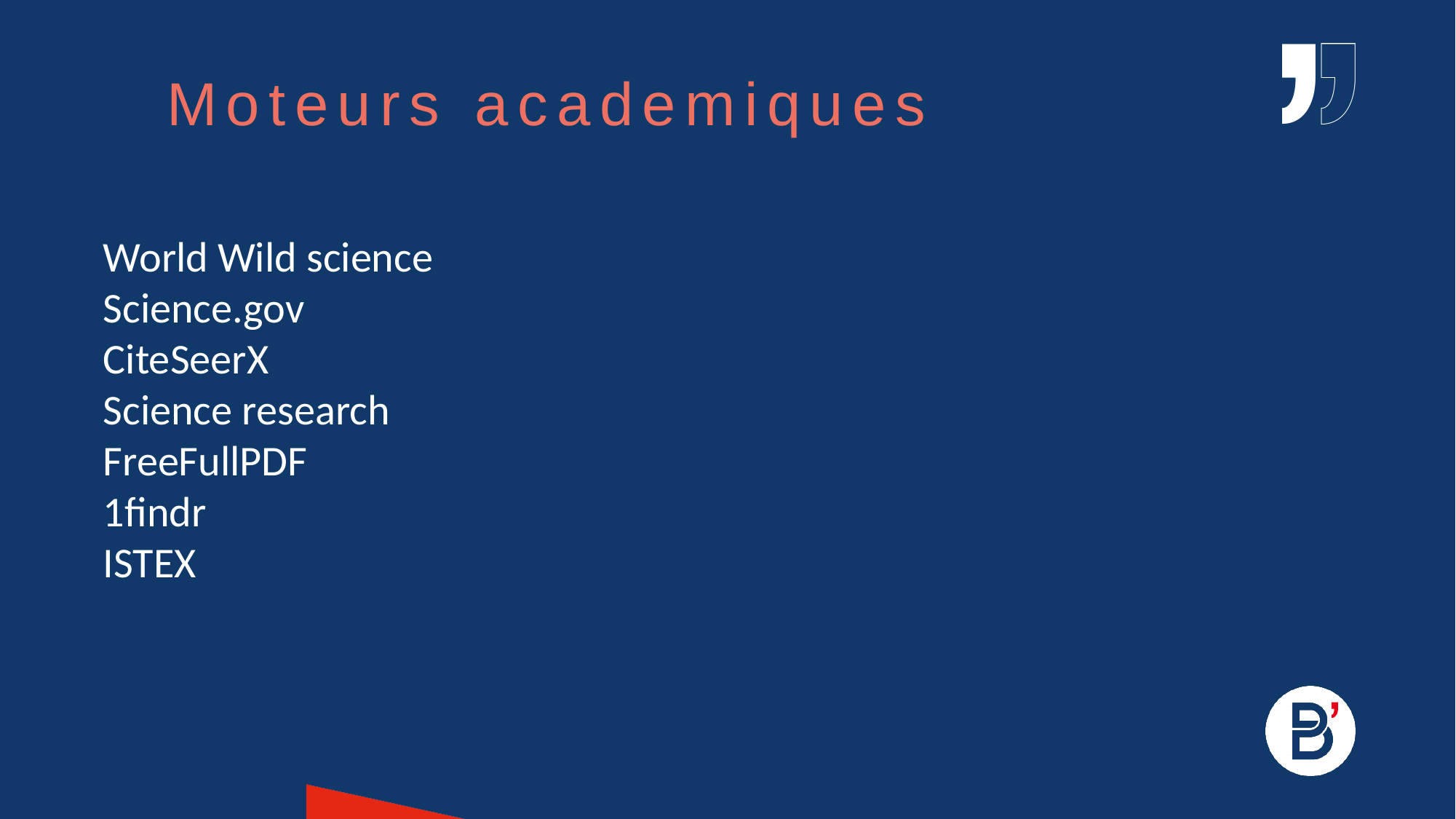

# Moteurs academiques
World Wild science
Science.gov
CiteSeerX
Science research
FreeFullPDF
1findr
ISTEX